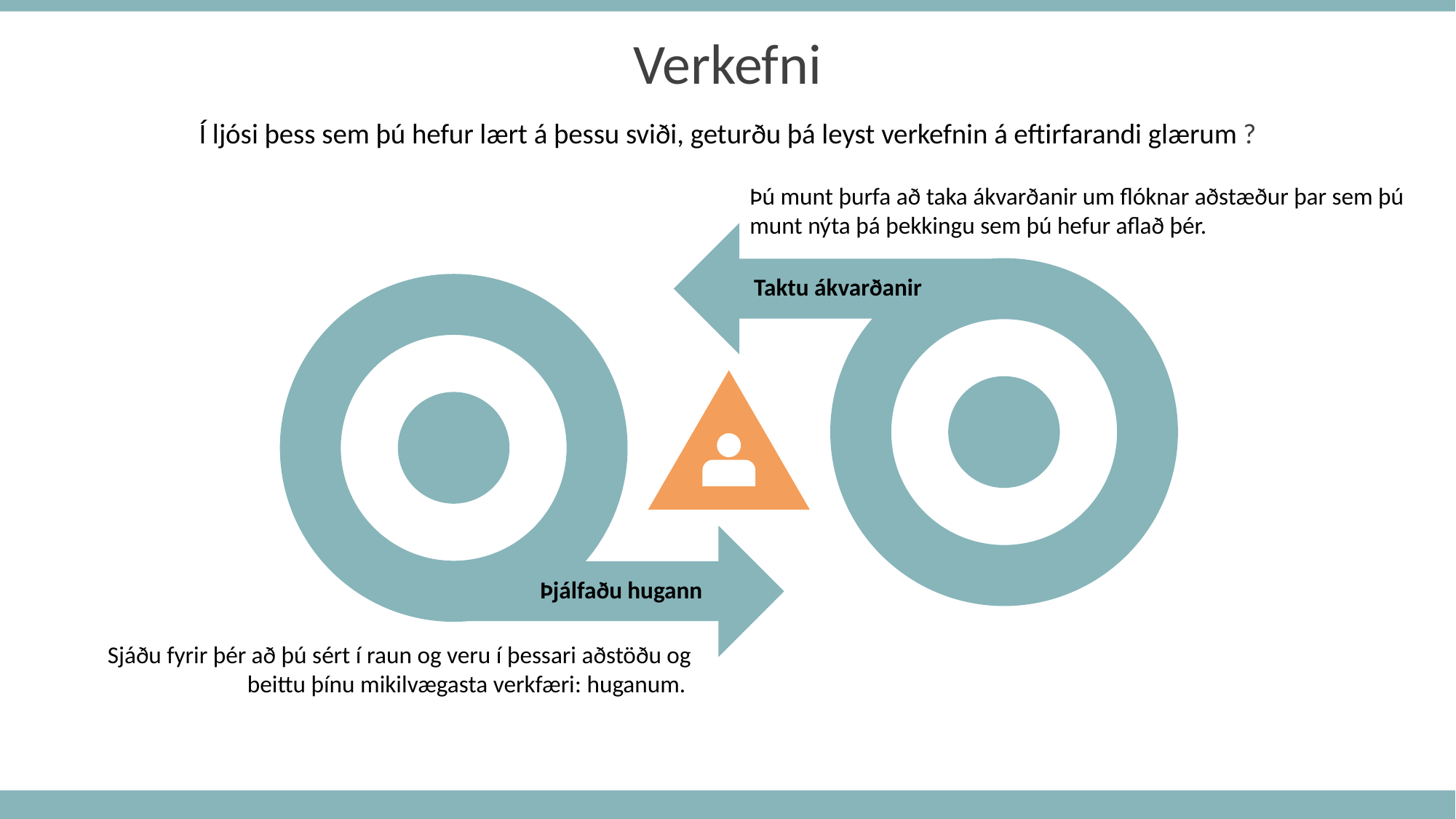

Verkefni
Í ljósi þess sem þú hefur lært á þessu sviði, geturðu þá leyst verkefnin á eftirfarandi glærum ?
Þú munt þurfa að taka ákvarðanir um flóknar aðstæður þar sem þú munt nýta þá þekkingu sem þú hefur aflað þér.

Taktu ákvarðanir

Þjálfaðu hugann
Sjáðu fyrir þér að þú sért í raun og veru í þessari aðstöðu og beittu þínu mikilvægasta verkfæri: huganum.